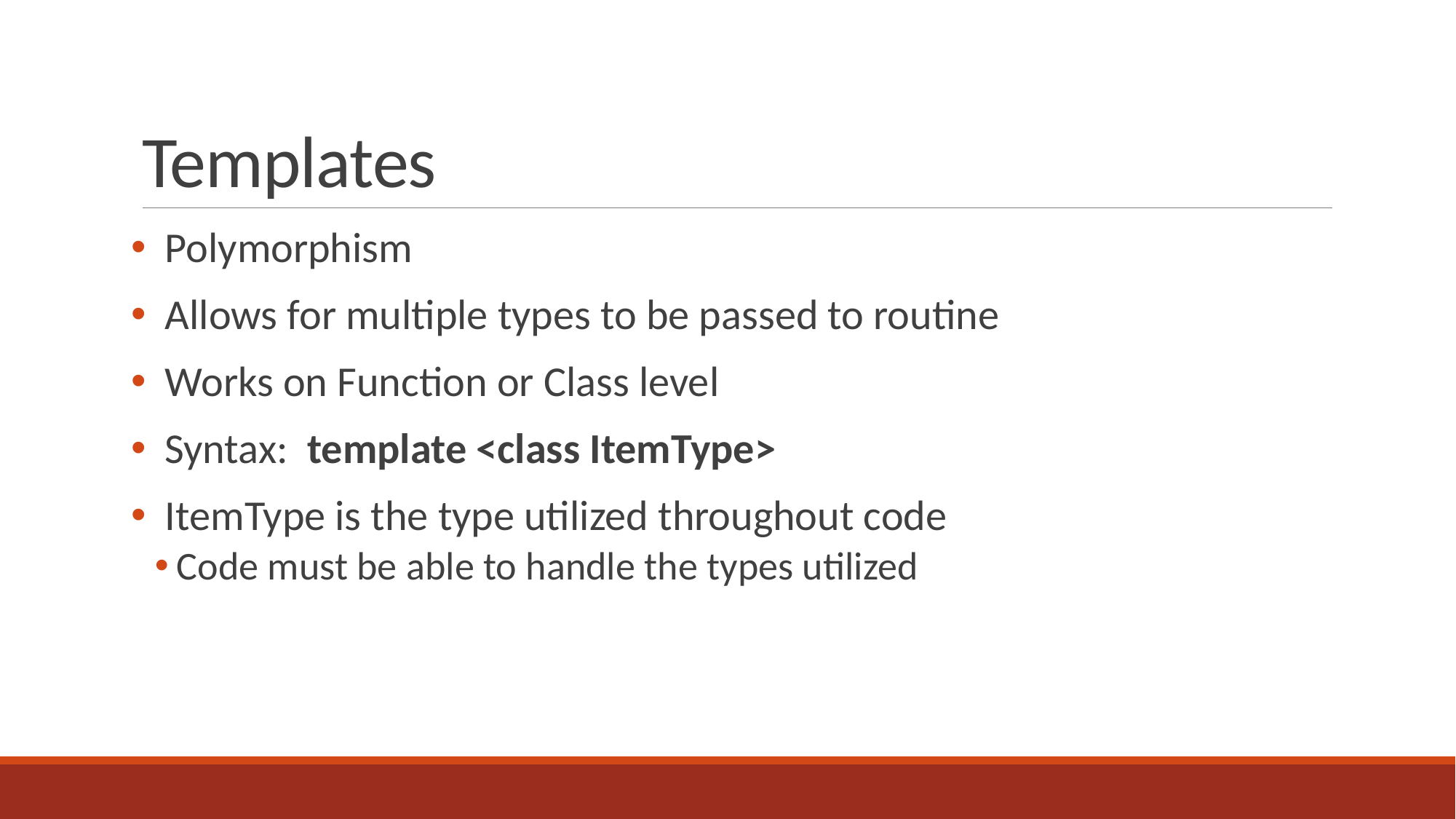

# Templates
  Polymorphism
  Allows for multiple types to be passed to routine
  Works on Function or Class level
  Syntax:  template <class ItemType>
  ItemType is the type utilized throughout code
Code must be able to handle the types utilized